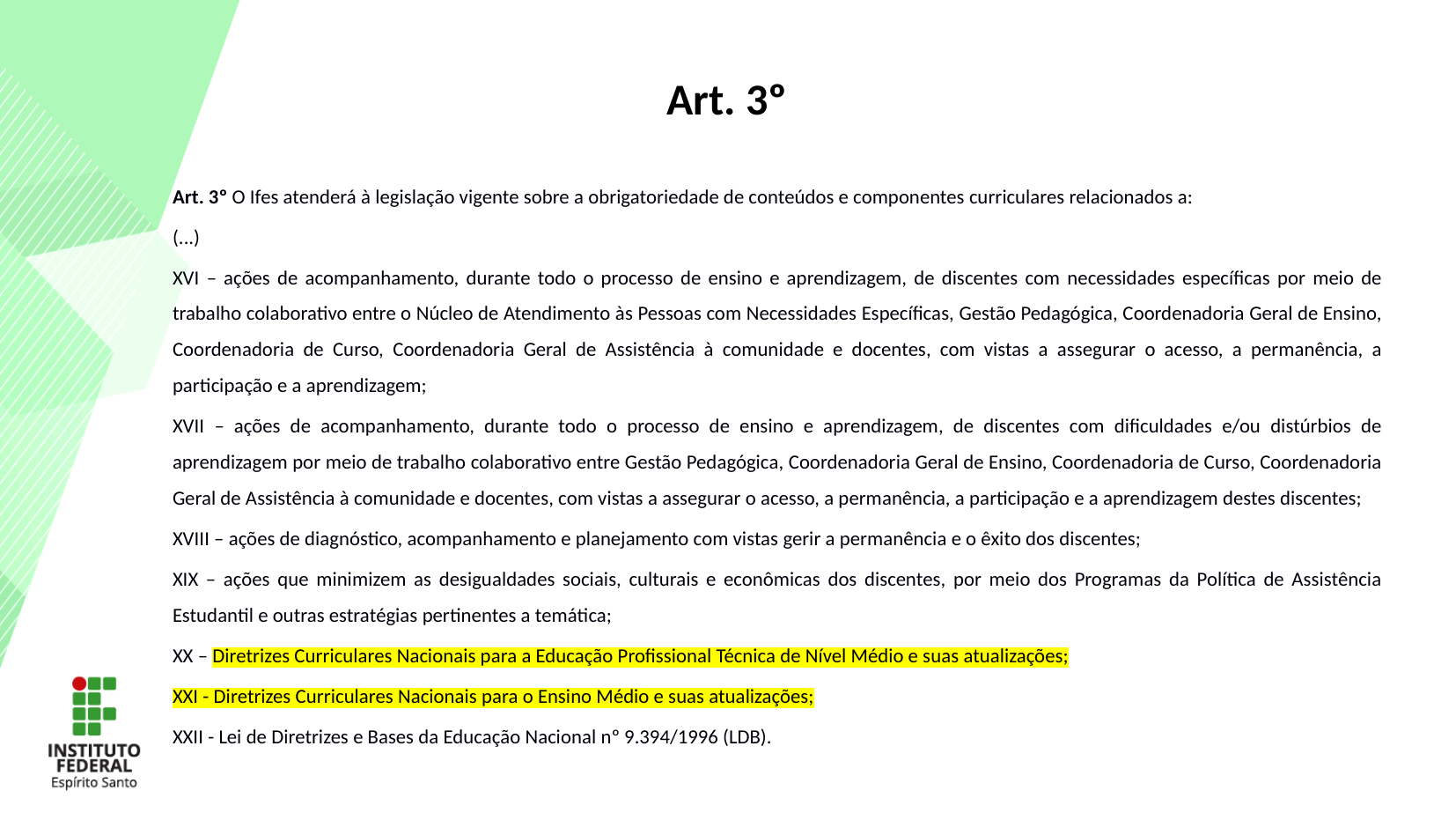

Art. 3º
Art. 3º O Ifes atenderá à legislação vigente sobre a obrigatoriedade de conteúdos e componentes curriculares relacionados a:
(...)
XVI – ações de acompanhamento, durante todo o processo de ensino e aprendizagem, de discentes com necessidades específicas por meio de trabalho colaborativo entre o Núcleo de Atendimento às Pessoas com Necessidades Específicas, Gestão Pedagógica, Coordenadoria Geral de Ensino, Coordenadoria de Curso, Coordenadoria Geral de Assistência à comunidade e docentes, com vistas a assegurar o acesso, a permanência, a participação e a aprendizagem;
XVII – ações de acompanhamento, durante todo o processo de ensino e aprendizagem, de discentes com dificuldades e/ou distúrbios de aprendizagem por meio de trabalho colaborativo entre Gestão Pedagógica, Coordenadoria Geral de Ensino, Coordenadoria de Curso, Coordenadoria Geral de Assistência à comunidade e docentes, com vistas a assegurar o acesso, a permanência, a participação e a aprendizagem destes discentes;
XVIII – ações de diagnóstico, acompanhamento e planejamento com vistas gerir a permanência e o êxito dos discentes;
XIX – ações que minimizem as desigualdades sociais, culturais e econômicas dos discentes, por meio dos Programas da Política de Assistência Estudantil e outras estratégias pertinentes a temática;
XX – Diretrizes Curriculares Nacionais para a Educação Profissional Técnica de Nível Médio e suas atualizações;
XXI - Diretrizes Curriculares Nacionais para o Ensino Médio e suas atualizações;
XXII - Lei de Diretrizes e Bases da Educação Nacional nº 9.394/1996 (LDB).